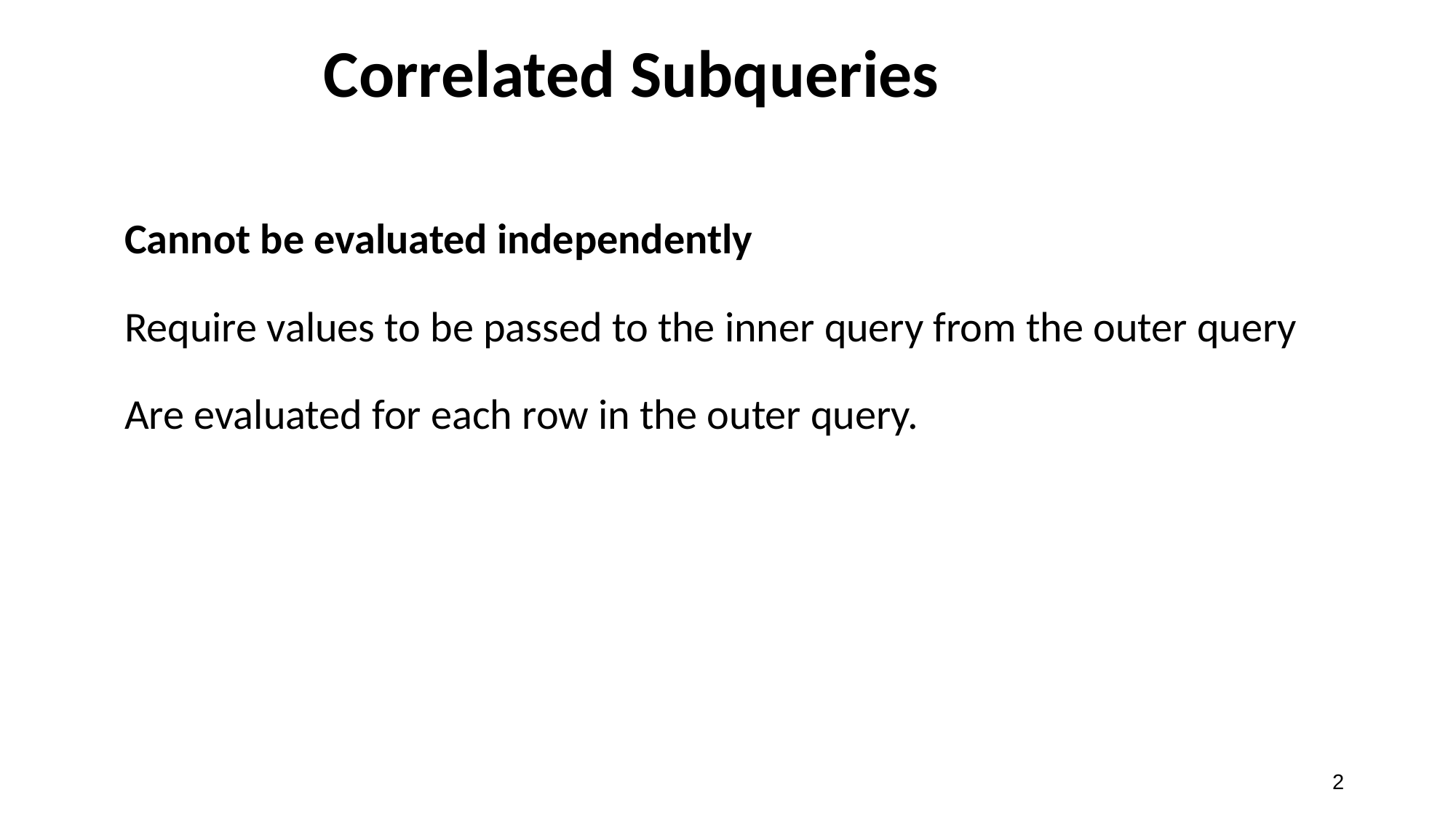

# Correlated Subqueries
Cannot be evaluated independently

Require values to be passed to the inner query from the outer query

Are evaluated for each row in the outer query.
2